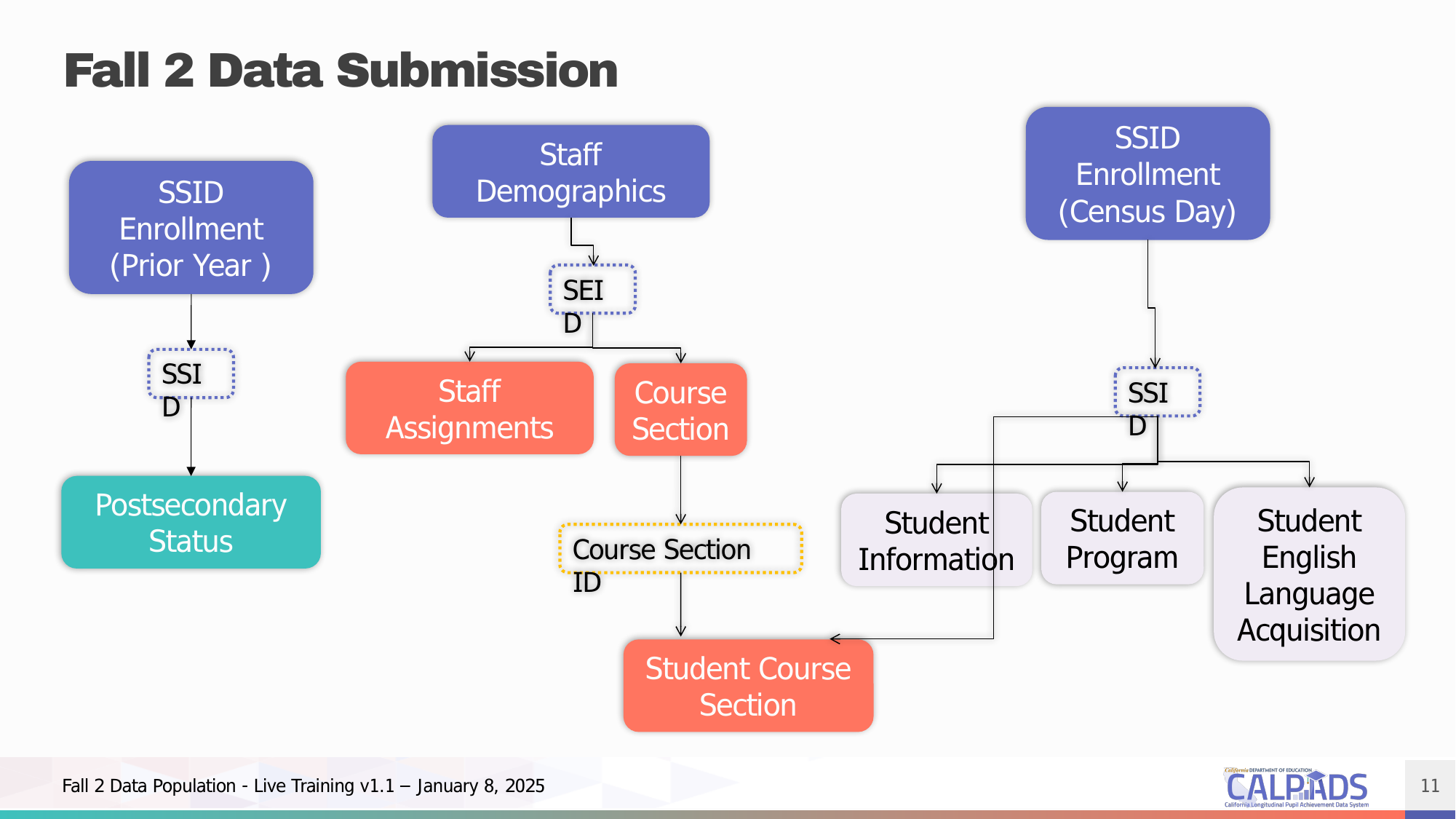

# Fall 2 Data Submission
SSID Enrollment
(Census Day)
Staff Demographics
SSID Enrollment
(Prior Year )
SEID
SSID
Staff Assignments
Course Section
SSID
Postsecondary Status
Student English Language Acquisition
Student Program
Student Information
Course Section ID
Student Course Section
11
Fall 2 Data Population - Live Training v1.1 – January 8, 2025